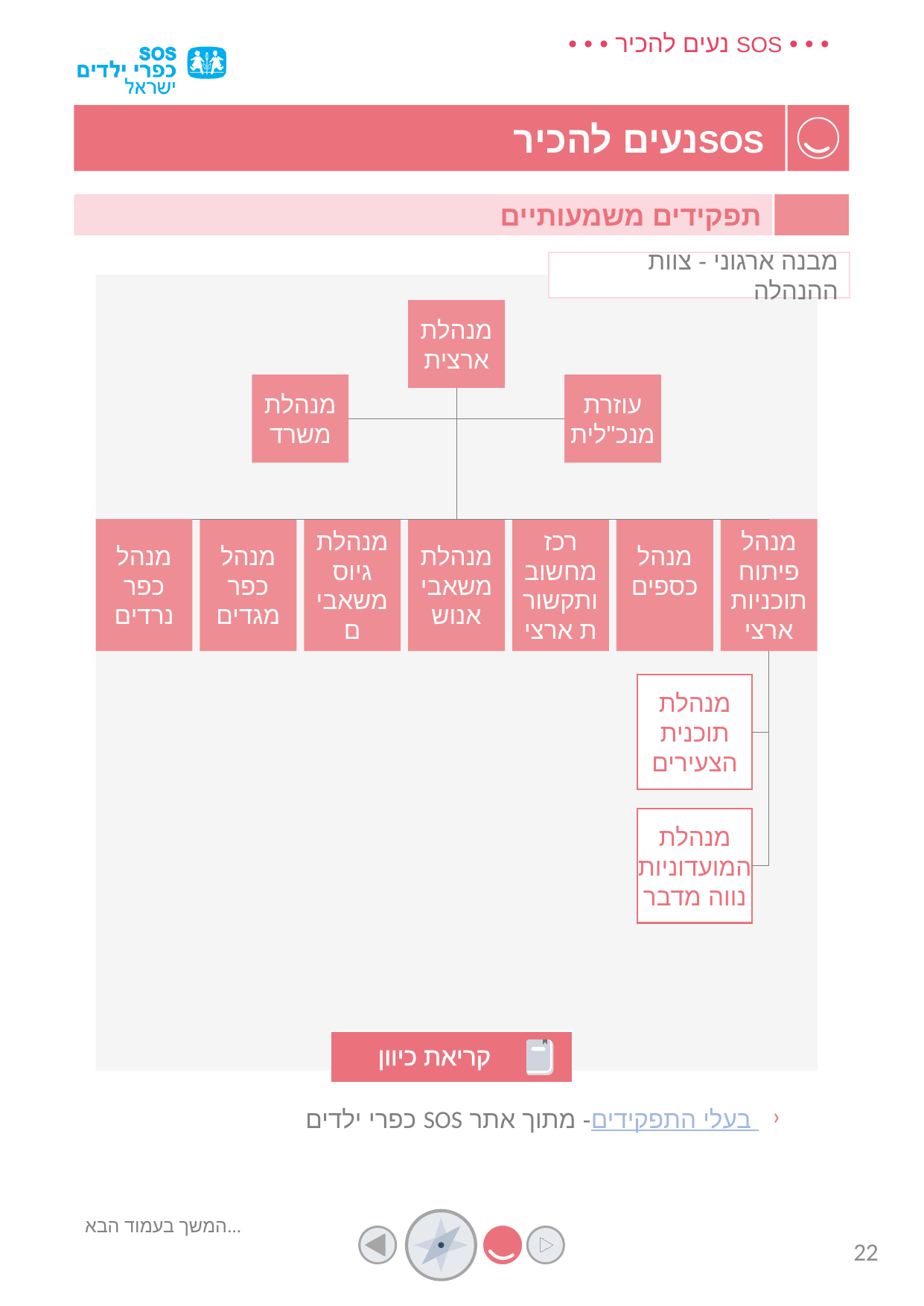

תפקידים משמעותיים

מבנה ארגוני - צוות ההנהלה

מנהלת ארצית
מנהלת משרד
עוזרת מנכ"לית
מנהל כפר נרדים
מנהל כפר מגדים
מנהלת גיוס משאבים
מנהלת משאבי אנוש
רכז מחשוב ותקשורת ארצי
מנהל כספים
מנהל פיתוח תוכניות ארצי
מנהלת תוכנית הצעירים
מנהלת המועדוניות נווה מדבר

קריאת כיוון

בעלי התפקידים - מתוך אתר SOS כפרי ילדים

המשך בעמוד הבא...
22